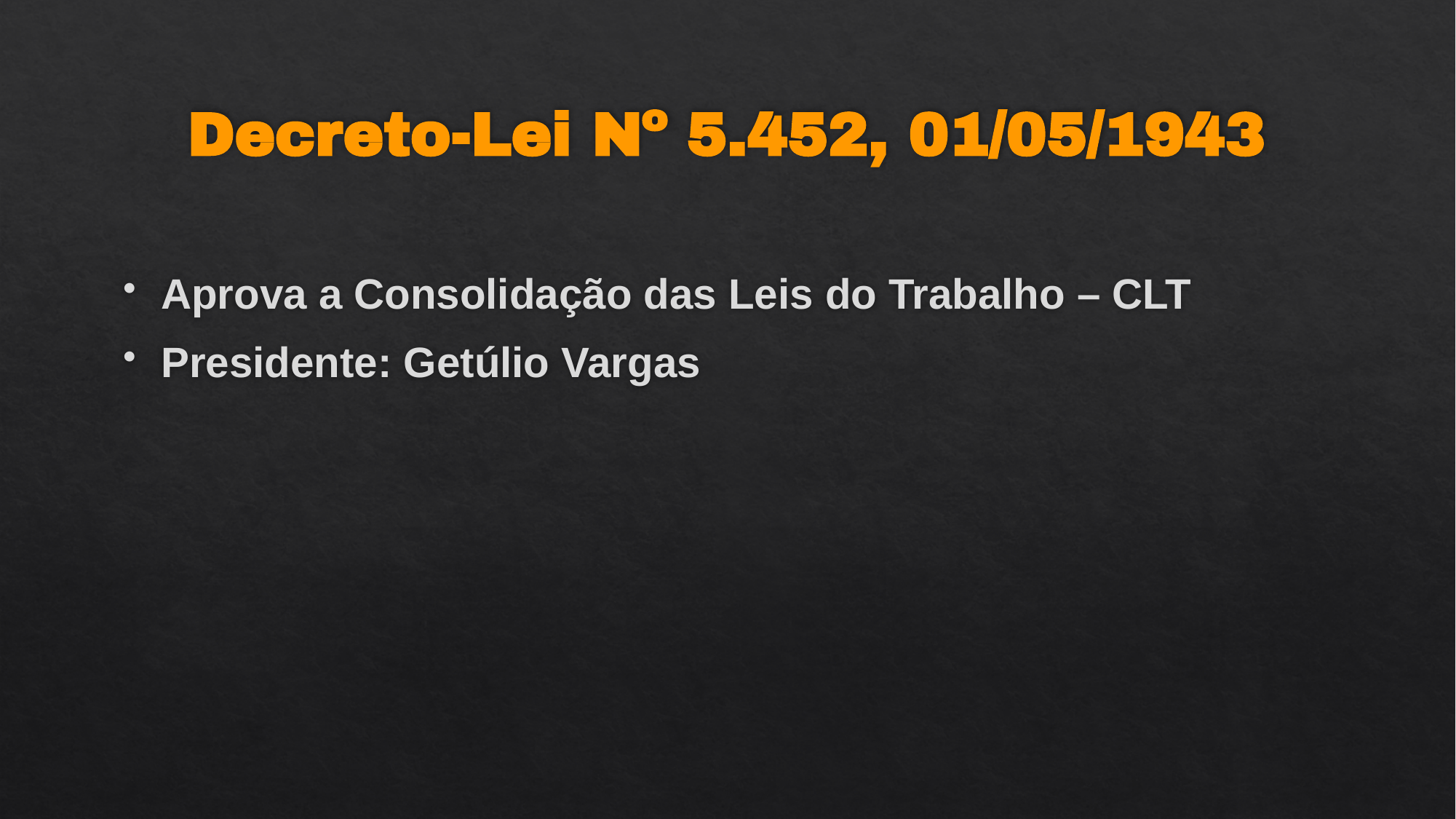

# Decreto-Lei Nº 5.452, 01/05/1943
Aprova a Consolidação das Leis do Trabalho – CLT
Presidente: Getúlio Vargas